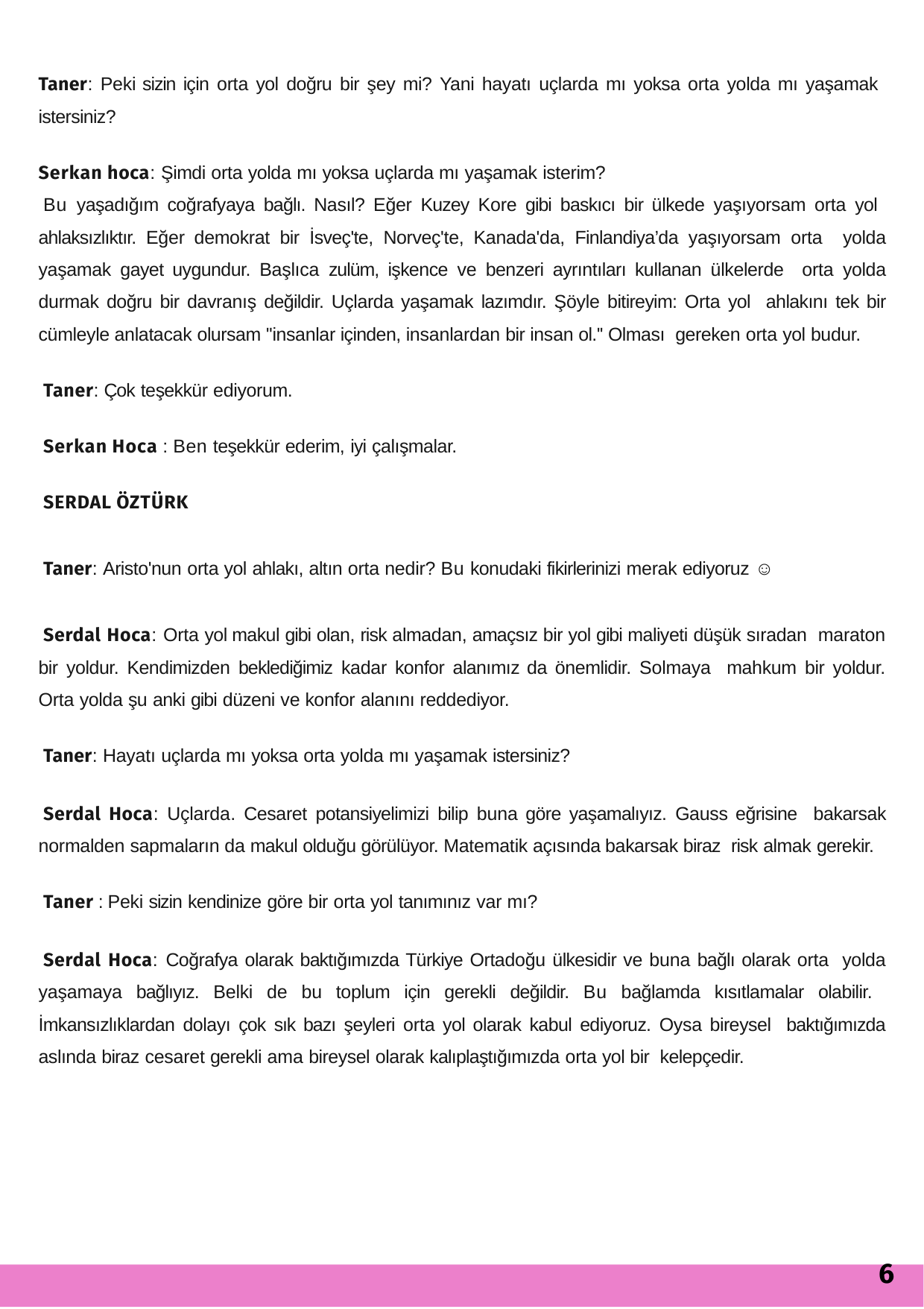

Taner: Peki sizin için orta yol doğru bir şey mi? Yani hayatı uçlarda mı yoksa orta yolda mı yaşamak  istersiniz?

Serkan hoca: Şimdi orta yolda mı yoksa uçlarda mı yaşamak isterim?
Bu yaşadığım coğrafyaya bağlı. Nasıl? Eğer Kuzey Kore gibi baskıcı bir ülkede yaşıyorsam orta yol  ahlaksızlıktır. Eğer demokrat bir İsveç'te, Norveç'te, Kanada'da, Finlandiya’da yaşıyorsam orta  yolda yaşamak gayet uygundur. Başlıca zulüm, işkence ve benzeri ayrıntıları kullanan ülkelerde  orta yolda durmak doğru bir davranış değildir. Uçlarda yaşamak lazımdır. Şöyle bitireyim: Orta yol  ahlakını tek bir cümleyle anlatacak olursam ''insanlar içinden, insanlardan bir insan ol.'' Olması  gereken orta yol budur.

Taner: Çok teşekkür ediyorum.

Serkan Hoca : Ben teşekkür ederim, iyi çalışmalar.

SERDAL ÖZTÜRK

Taner: Aristo'nun orta yol ahlakı, altın orta nedir? Bu konudaki fikirlerinizi merak ediyoruz ☺

Serdal Hoca: Orta yol makul gibi olan, risk almadan, amaçsız bir yol gibi maliyeti düşük sıradan  maraton bir yoldur. Kendimizden beklediğimiz kadar konfor alanımız da önemlidir. Solmaya  mahkum bir yoldur. Orta yolda şu anki gibi düzeni ve konfor alanını reddediyor.

Taner: Hayatı uçlarda mı yoksa orta yolda mı yaşamak istersiniz?

Serdal Hoca: Uçlarda. Cesaret potansiyelimizi bilip buna göre yaşamalıyız. Gauss eğrisine  bakarsak normalden sapmaların da makul olduğu görülüyor. Matematik açısında bakarsak biraz  risk almak gerekir.

Taner : Peki sizin kendinize göre bir orta yol tanımınız var mı?

Serdal Hoca: Coğrafya olarak baktığımızda Türkiye Ortadoğu ülkesidir ve buna bağlı olarak orta  yolda yaşamaya bağlıyız. Belki de bu toplum için gerekli değildir. Bu bağlamda kısıtlamalar olabilir.  İmkansızlıklardan dolayı çok sık bazı şeyleri orta yol olarak kabul ediyoruz. Oysa bireysel  baktığımızda aslında biraz cesaret gerekli ama bireysel olarak kalıplaştığımızda orta yol bir  kelepçedir.
6